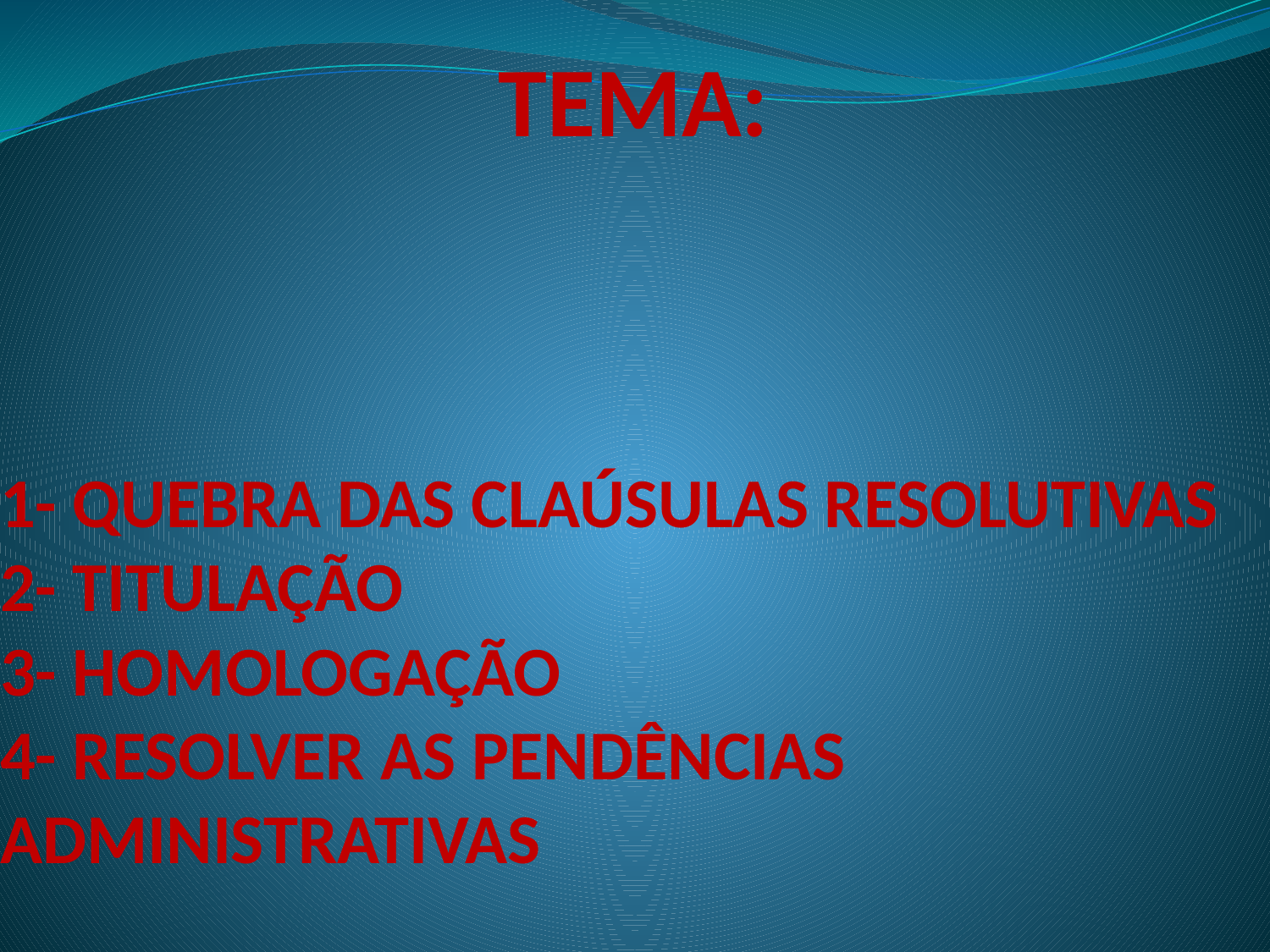

TEMA:
# 1- QUEBRA DAS CLAÚSULAS RESOLUTIVAS 2- TITULAÇÃO 3- HOMOLOGAÇÃO 4- RESOLVER AS PENDÊNCIAS ADMINISTRATIVAS